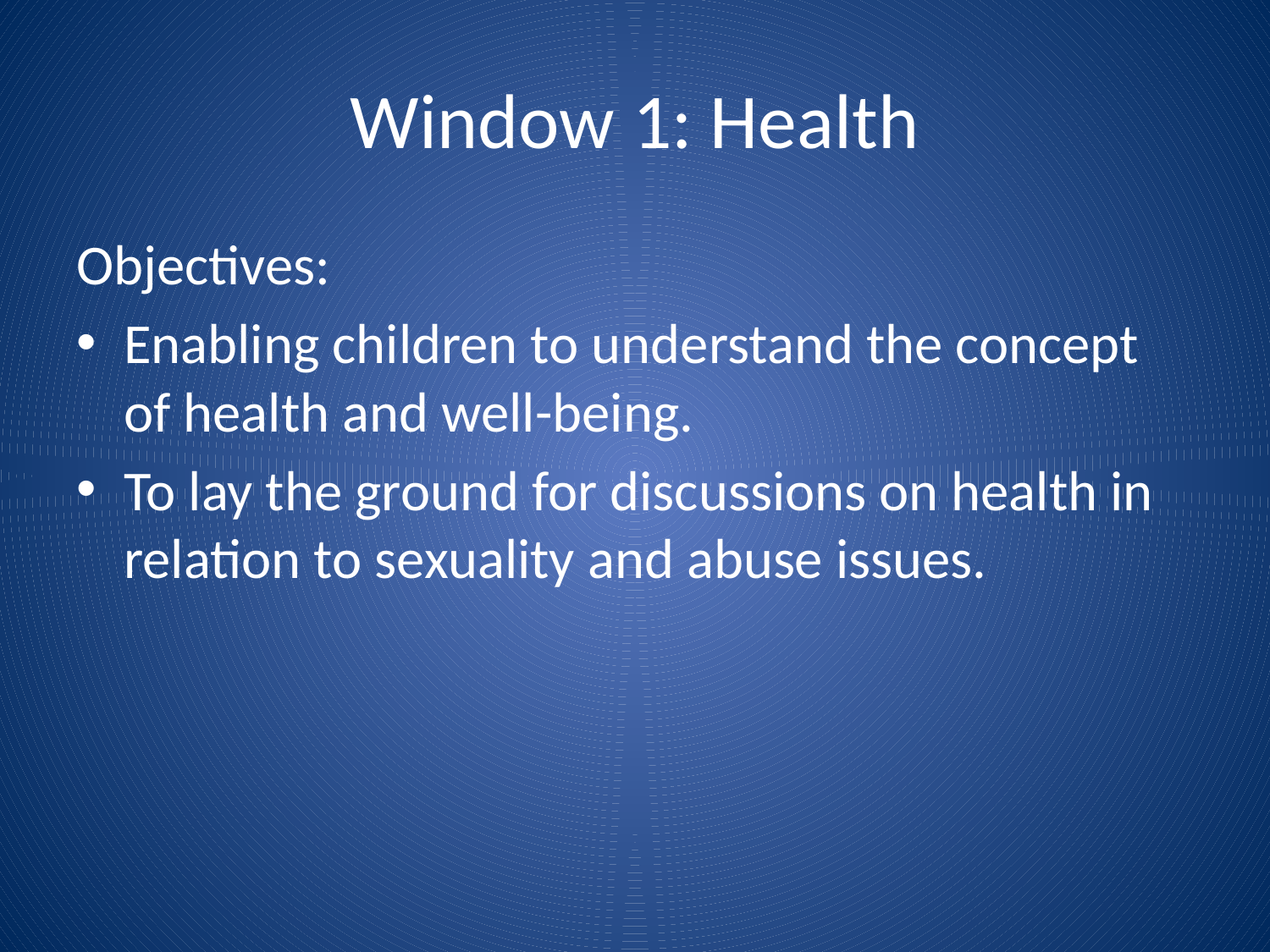

# Window 1: Health
Objectives:
Enabling children to understand the concept of health and well-being.
To lay the ground for discussions on health in relation to sexuality and abuse issues.